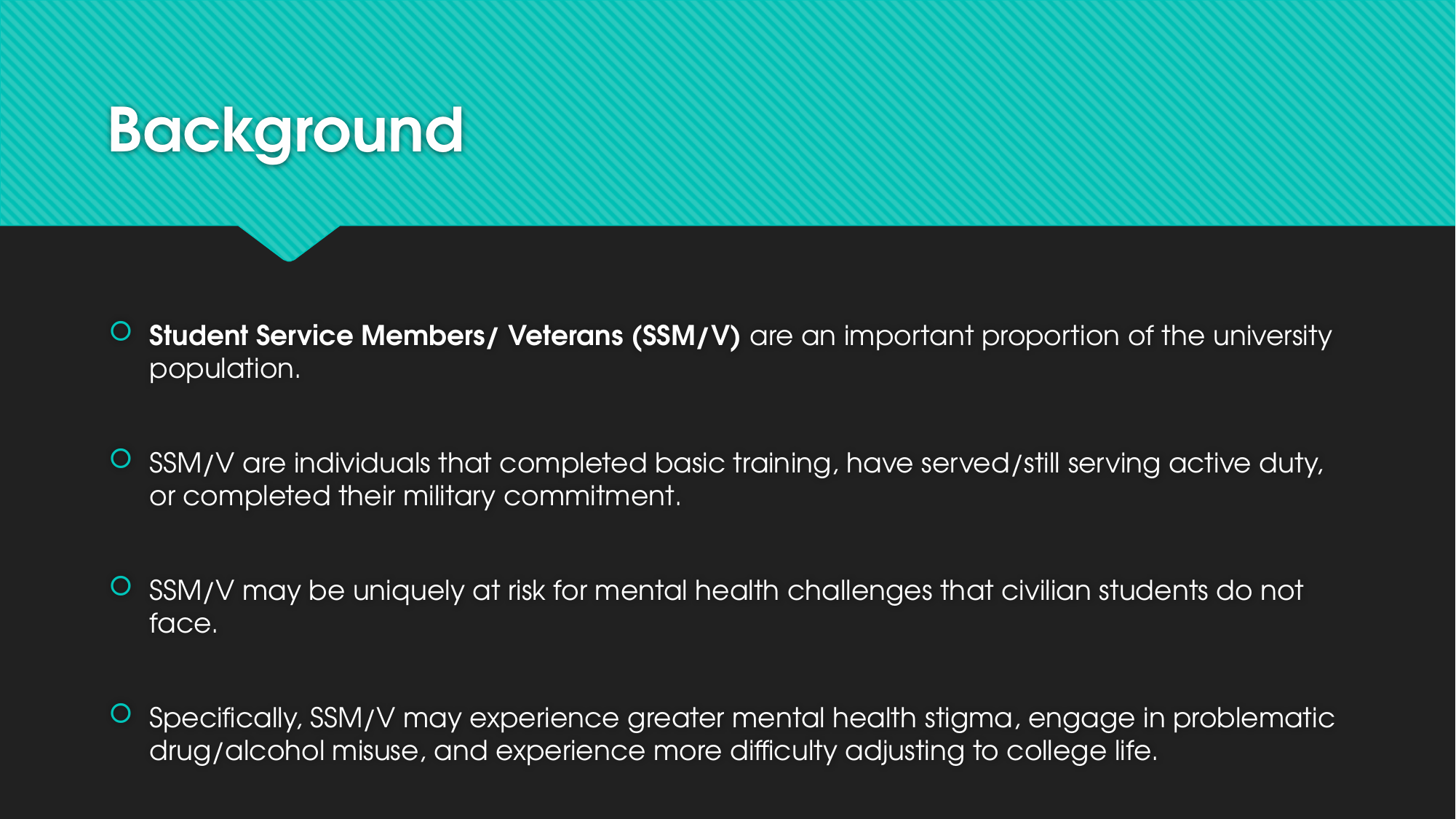

# Background
Student Service Members/ Veterans (SSM/V) are an important proportion of the university population.

SSM/V are individuals that completed basic training, have served/still serving active duty, or completed their military commitment.

SSM/V may be uniquely at risk for mental health challenges that civilian students do not face.

Specifically, SSM/V may experience greater mental health stigma, engage in problematic drug/alcohol misuse, and experience more difficulty adjusting to college life.